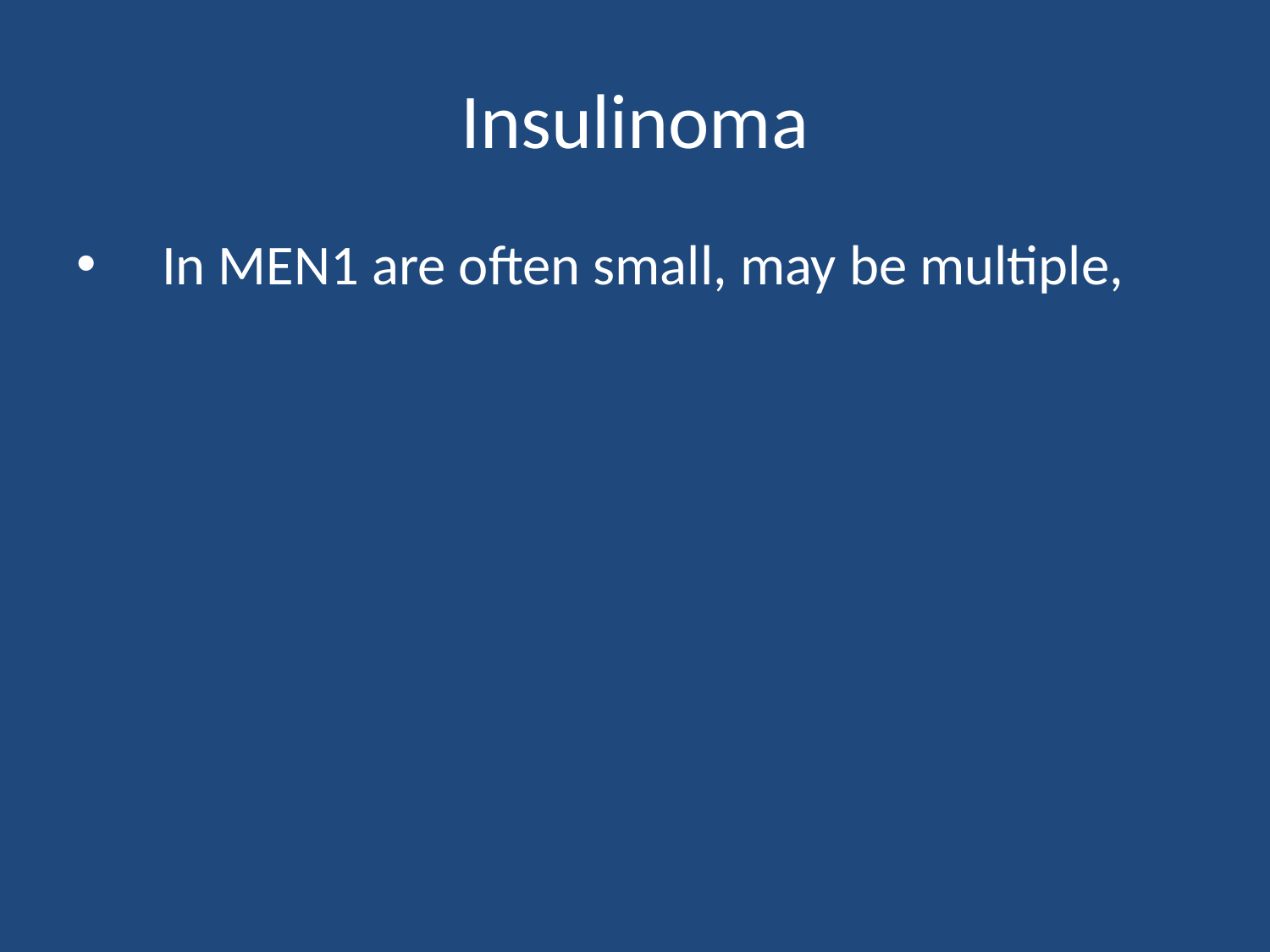

# Insulinoma
   In MEN1 are often small, may be multiple,